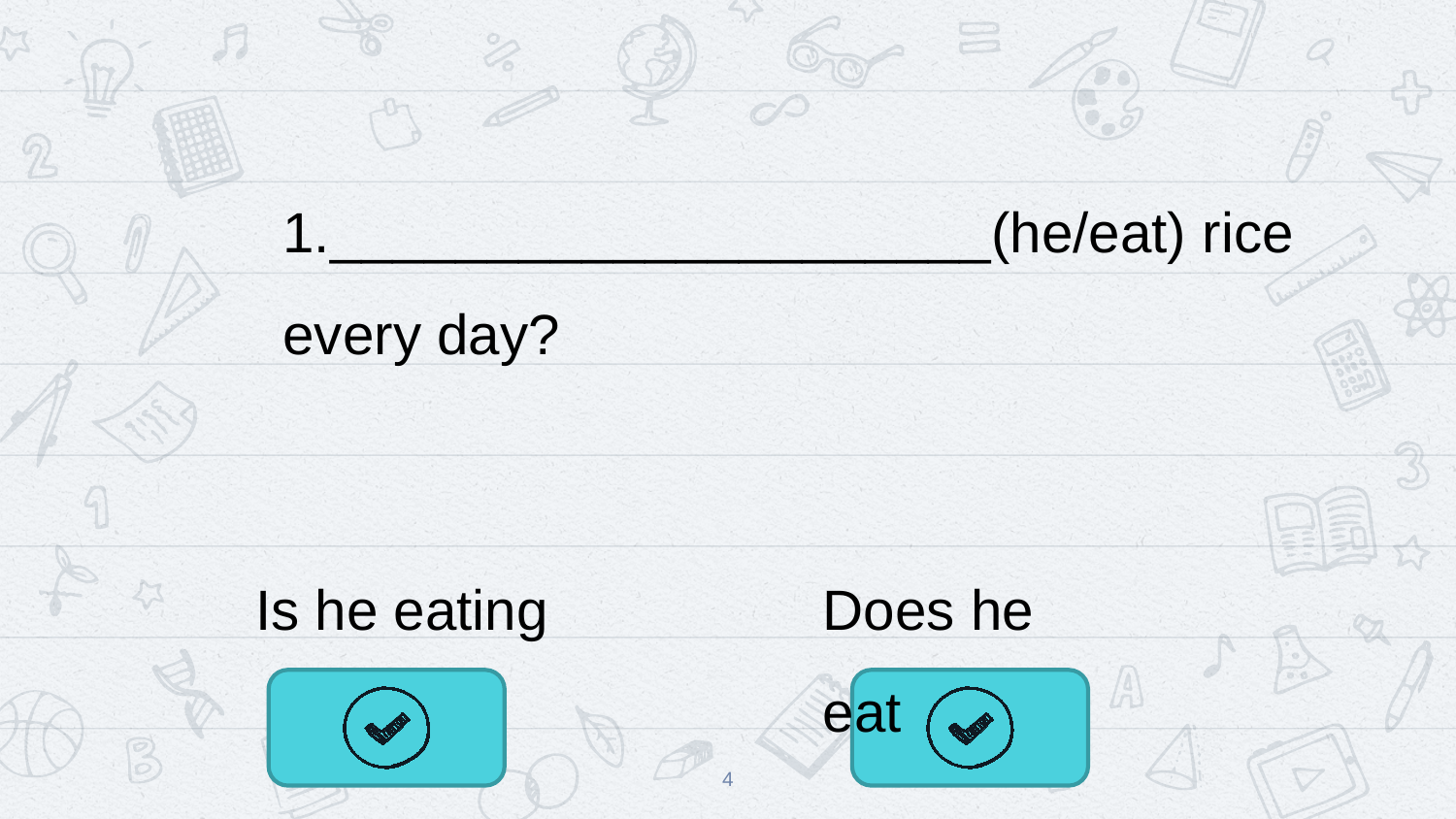

1._____________________(he/eat) rice every day?
Is he eating
Does he eat

4